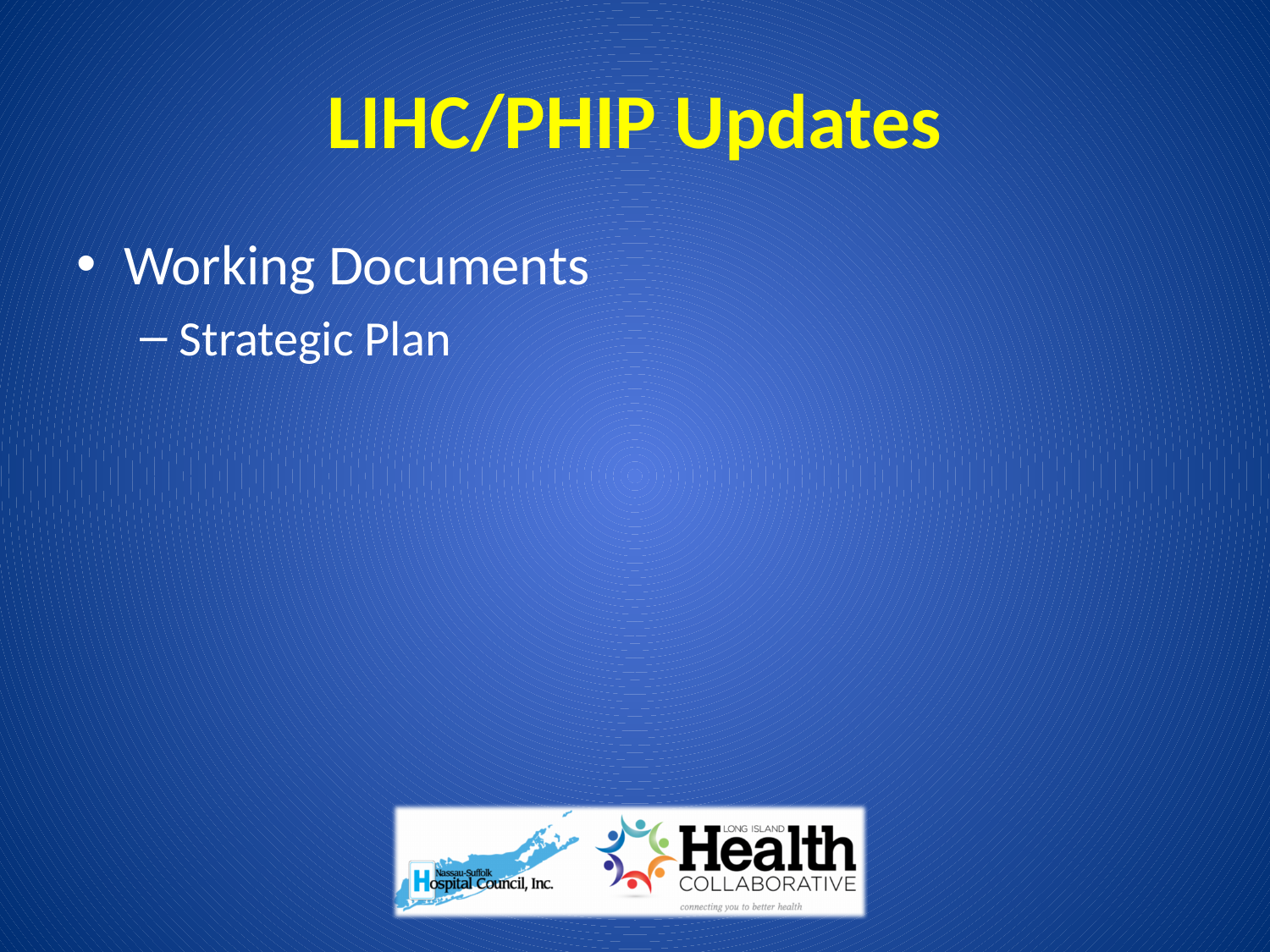

# LIHC/PHIP Updates
Working Documents
Strategic Plan